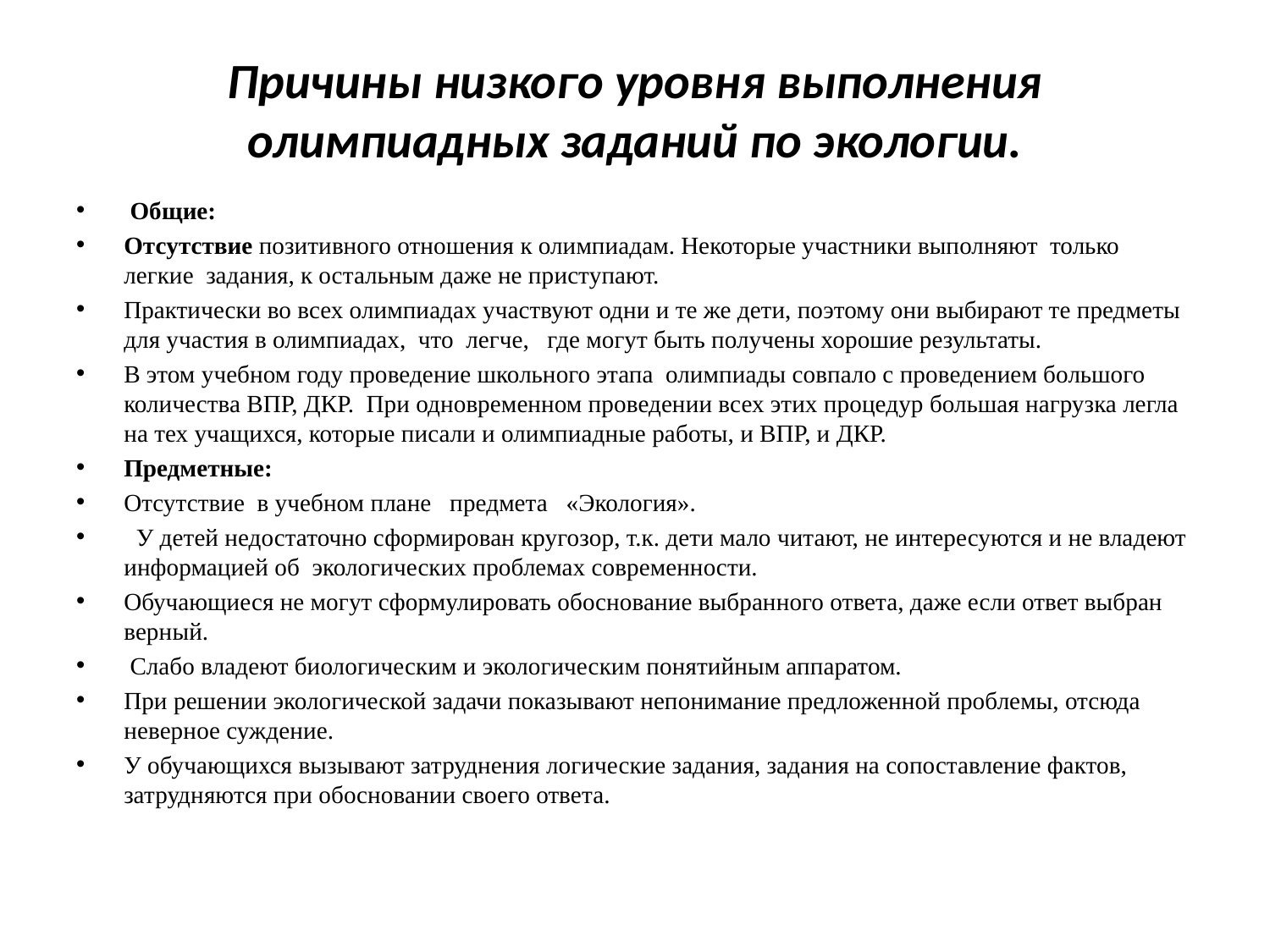

# Причины низкого уровня выполнения олимпиадных заданий по экологии.
 Общие:
Отсутствие позитивного отношения к олимпиадам. Некоторые участники выполняют  только легкие  задания, к остальным даже не приступают.
Практически во всех олимпиадах участвуют одни и те же дети, поэтому они выбирают те предметы для участия в олимпиадах,  что  легче,   где могут быть получены хорошие результаты.
В этом учебном году проведение школьного этапа  олимпиады совпало с проведением большого количества ВПР, ДКР.  При одновременном проведении всех этих процедур большая нагрузка легла на тех учащихся, которые писали и олимпиадные работы, и ВПР, и ДКР.
Предметные:
Отсутствие  в учебном плане   предмета   «Экология».
  У детей недостаточно сформирован кругозор, т.к. дети мало читают, не интересуются и не владеют информацией об  экологических проблемах современности.
Обучающиеся не могут сформулировать обоснование выбранного ответа, даже если ответ выбран верный.
 Слабо владеют биологическим и экологическим понятийным аппаратом.
При решении экологической задачи показывают непонимание предложенной проблемы, отсюда неверное суждение.
У обучающихся вызывают затруднения логические задания, задания на сопоставление фактов, затрудняются при обосновании своего ответа.